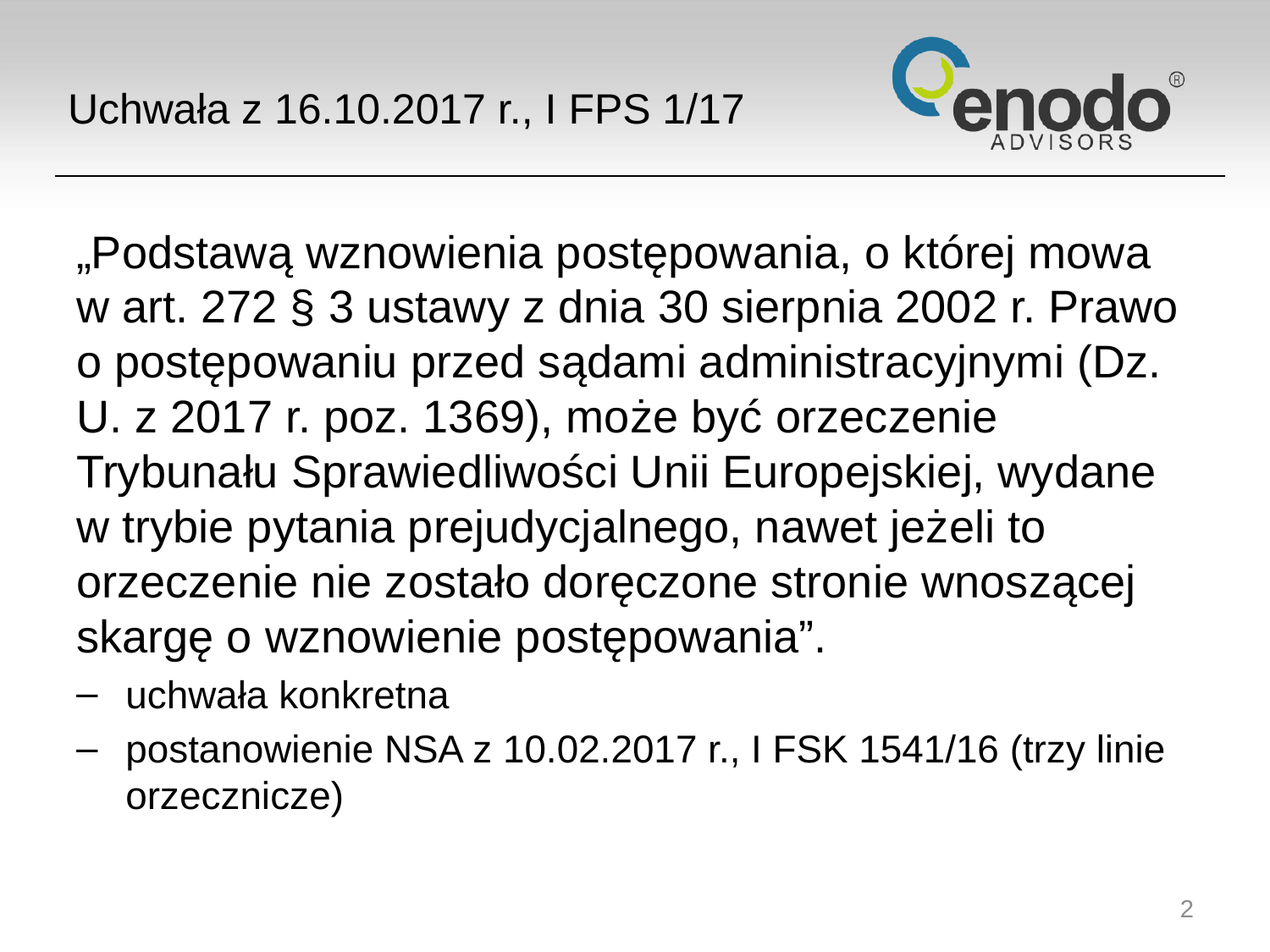

# Uchwała z 16.10.2017 r., I FPS 1/17
„Podstawą wznowienia postępowania, o której mowa w art. 272 § 3 ustawy z dnia 30 sierpnia 2002 r. Prawo o postępowaniu przed sądami administracyjnymi (Dz. U. z 2017 r. poz. 1369), może być orzeczenie Trybunału Sprawiedliwości Unii Europejskiej, wydane w trybie pytania prejudycjalnego, nawet jeżeli to orzeczenie nie zostało doręczone stronie wnoszącej skargę o wznowienie postępowania”.
uchwała konkretna
postanowienie NSA z 10.02.2017 r., I FSK 1541/16 (trzy linie orzecznicze)
2